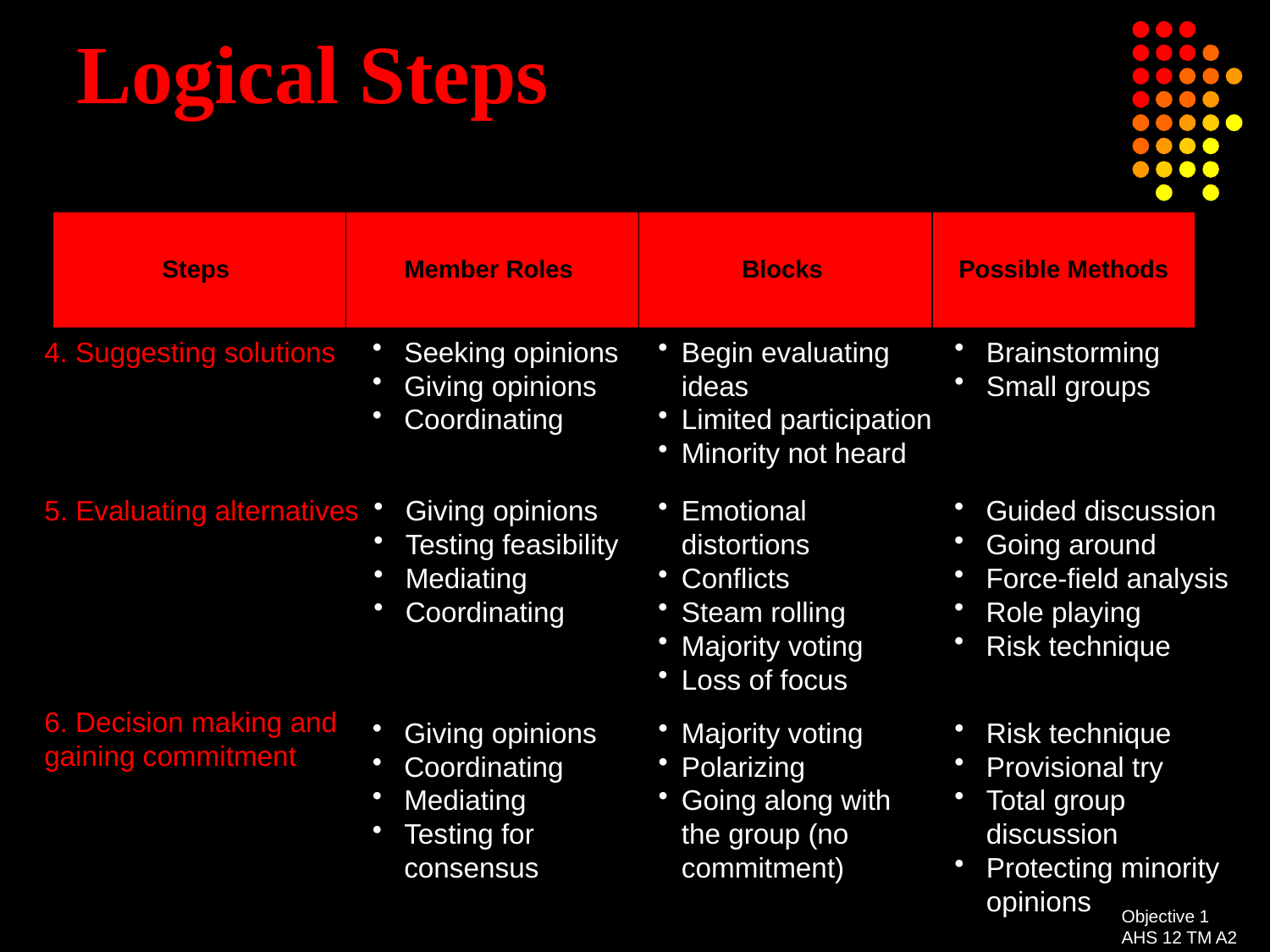

# Logical Steps
| Steps | Member Roles | Blocks | Possible Methods |
| --- | --- | --- | --- |
4. Suggesting solutions
Seeking opinions
Giving opinions
Coordinating
Begin evaluating
ideas
Limited participation
Minority not heard
Brainstorming
Small groups
5. Evaluating alternatives
Giving opinions
Testing feasibility
Mediating
Coordinating
Emotional
distortions
Conflicts
Steam rolling
Majority voting
Loss of focus
Guided discussion
Going around
Force-field analysis
Role playing
Risk technique
6. Decision making and
gaining commitment
Giving opinions
Coordinating
Mediating
Testing for
consensus
Majority voting
Polarizing
Going along with
the group (no
commitment)
Risk technique
Provisional try
Total group
discussion
Protecting minority
opinions
Objective 1
AHS 12 TM A2